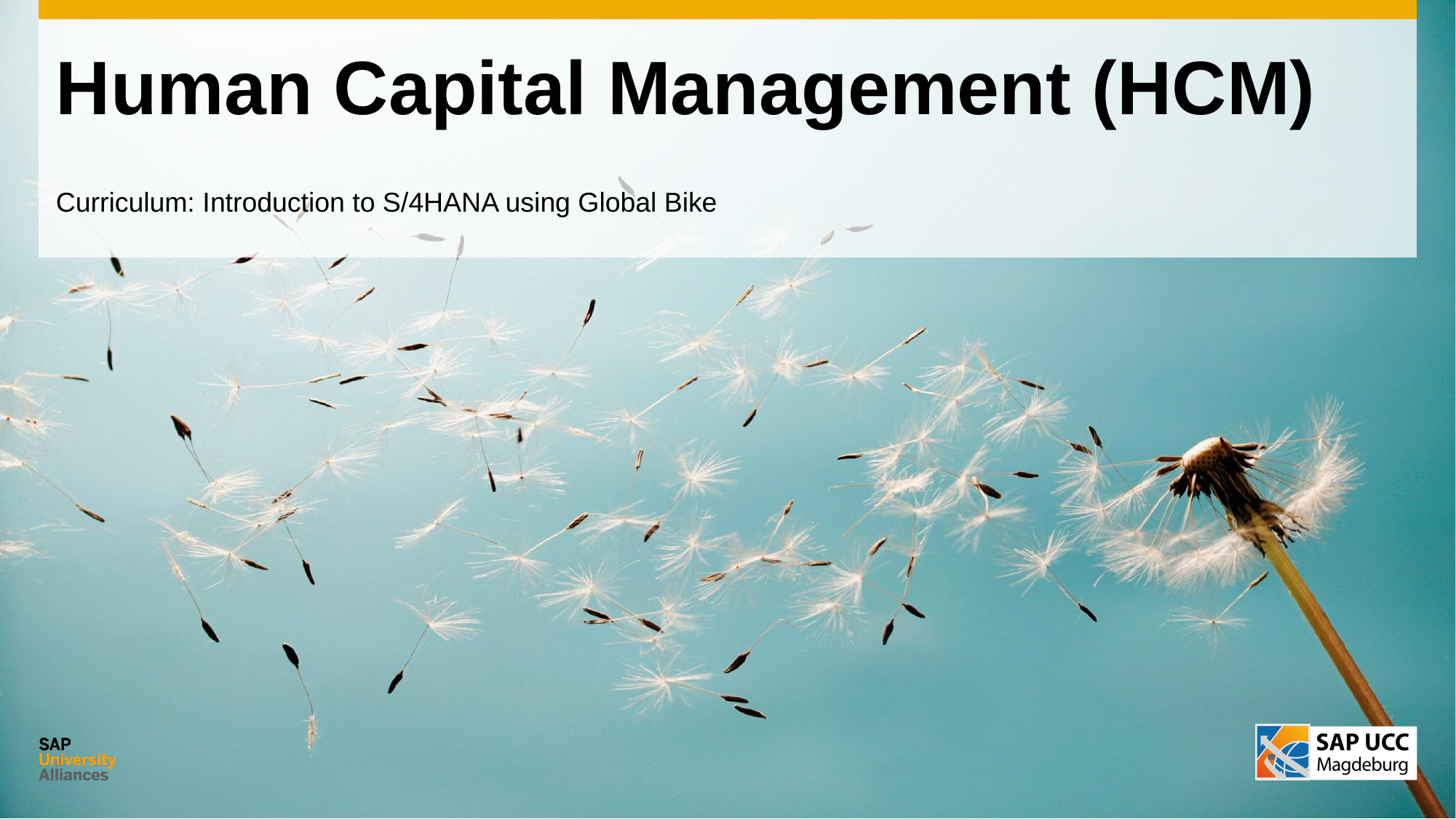

# Human Capital Management (HCM)
Curriculum: Introduction to S/4HANA using Global Bike